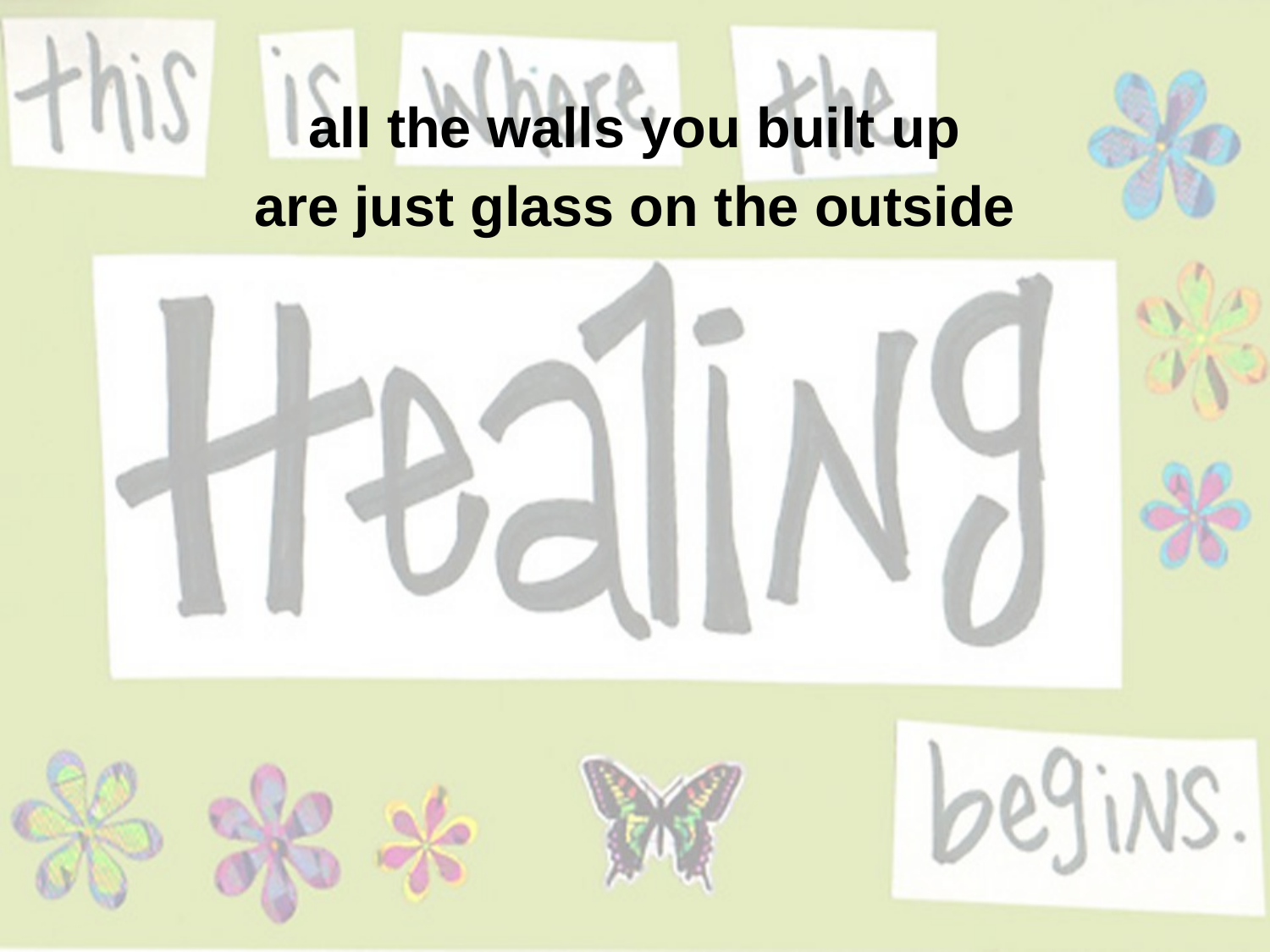

all the walls you built up
are just glass on the outside